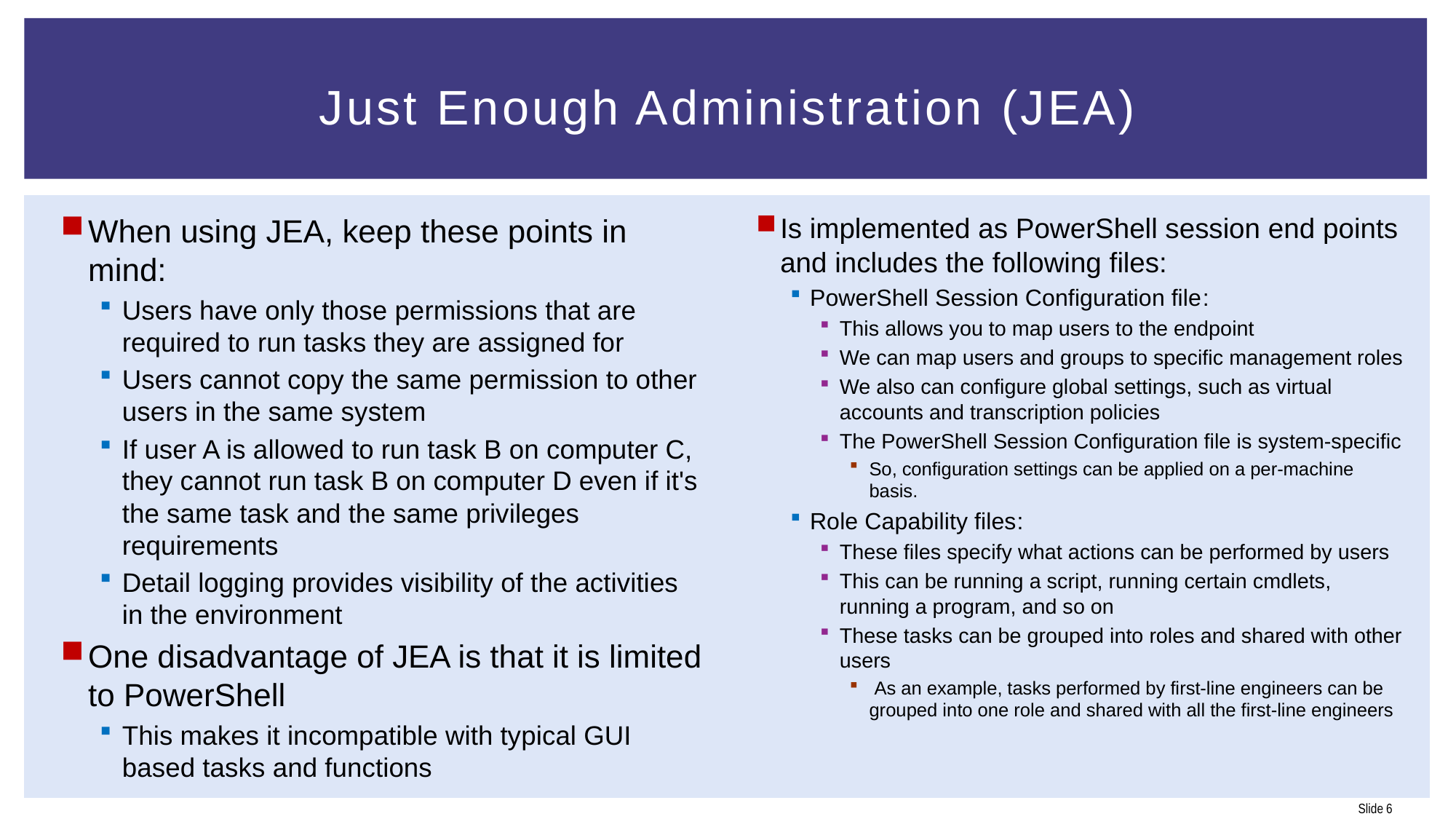

# Just Enough Administration (JEA)
When using JEA, keep these points in mind:
Users have only those permissions that are required to run tasks they are assigned for
Users cannot copy the same permission to other users in the same system
If user A is allowed to run task B on computer C, they cannot run task B on computer D even if it's the same task and the same privileges requirements
Detail logging provides visibility of the activities in the environment
One disadvantage of JEA is that it is limited to PowerShell
This makes it incompatible with typical GUI based tasks and functions

Is implemented as PowerShell session end points and includes the following files:
PowerShell Session Configuration file:
This allows you to map users to the endpoint
We can map users and groups to specific management roles
We also can configure global settings, such as virtual accounts and transcription policies
The PowerShell Session Configuration file is system-specific
So, configuration settings can be applied on a per-machine basis.
Role Capability files:
These files specify what actions can be performed by users
This can be running a script, running certain cmdlets, running a program, and so on
These tasks can be grouped into roles and shared with other users
 As an example, tasks performed by first-line engineers can be grouped into one role and shared with all the first-line engineers